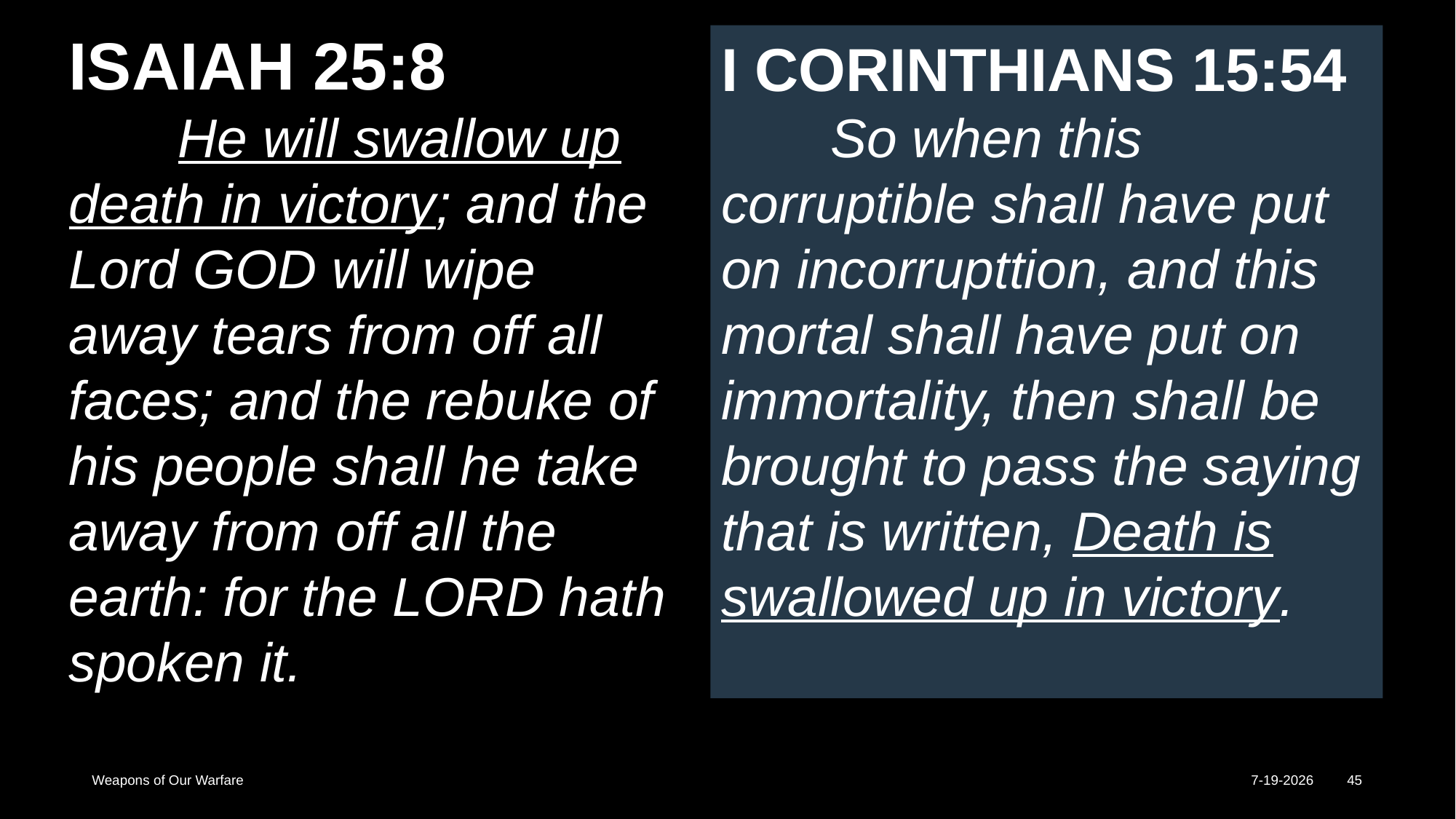

ISAIAH 25:8
	He will swallow up death in victory; and the Lord GOD will wipe away tears from off all faces; and the rebuke of his people shall he take away from off all the earth: for the LORD hath spoken it.

I CORINTHIANS 15:54
	So when this corruptible shall have put on incorrupttion, and this mortal shall have put on immortality, then shall be brought to pass the saying that is written, Death is swallowed up in victory.

Weapons of Our Warfare
7-19-2026
45